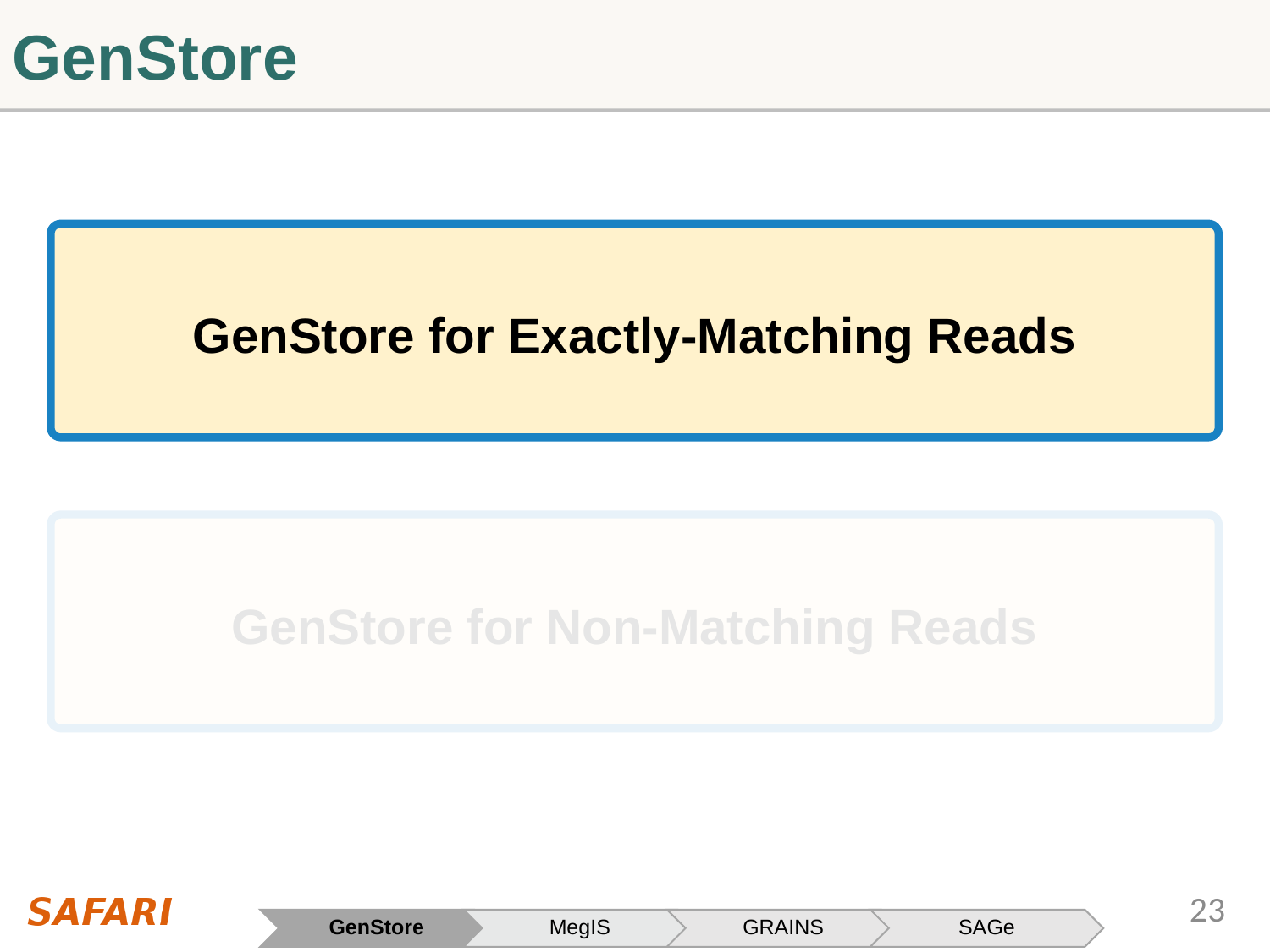

# GenStore
GenStore for Exactly-Matching Reads

GenStore for Non-Matching Reads
GenStore
MegIS
GRAINS
SAGe